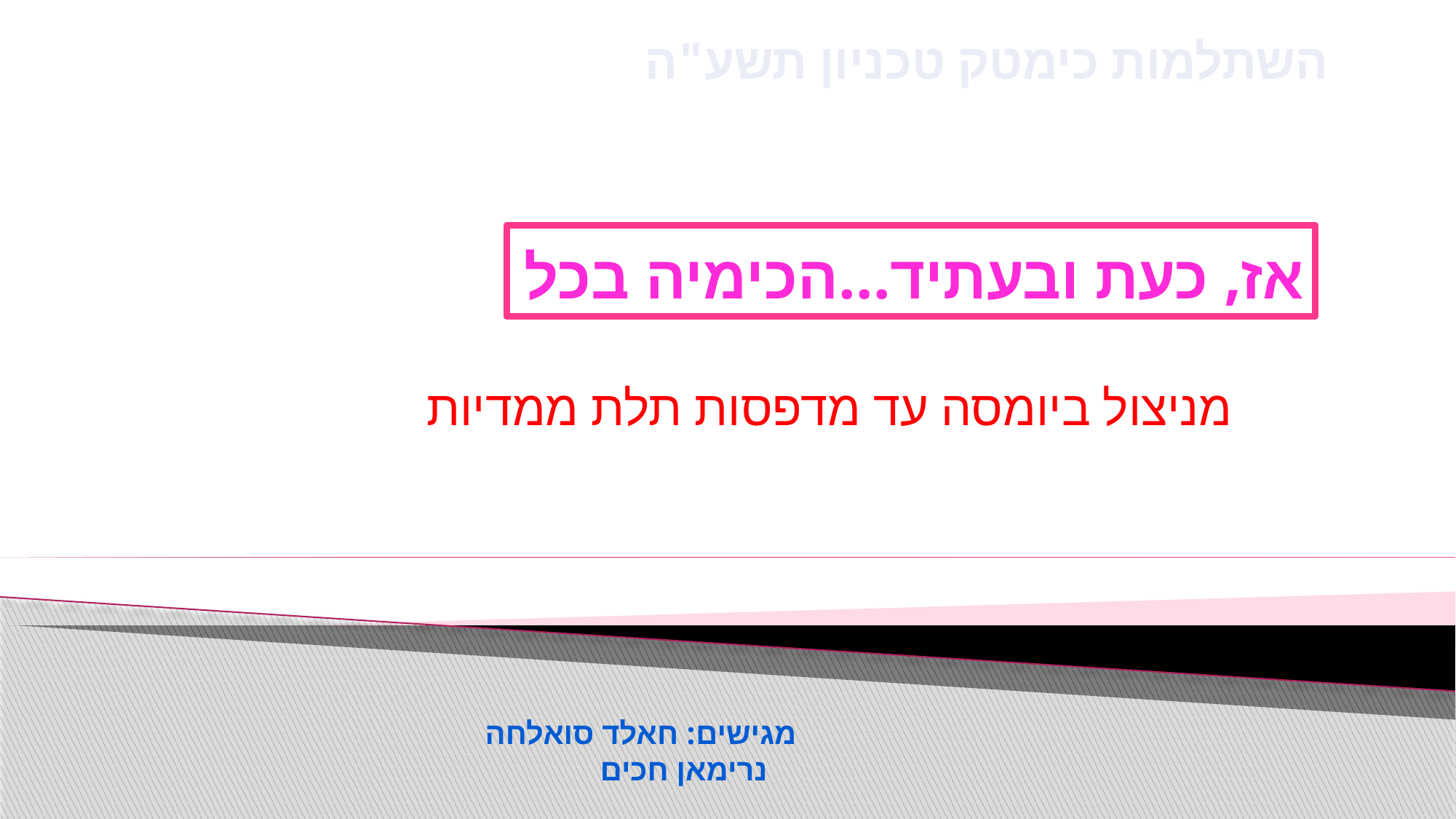

השתלמות כימטק טכניון תשע"ה
מטלה מס' 1
# אז, כעת ובעתיד...הכימיה בכל
מניצול ביומסה עד מדפסות תלת ממדיות
מגישים: חאלד סואלחה
           נרימאן חכים